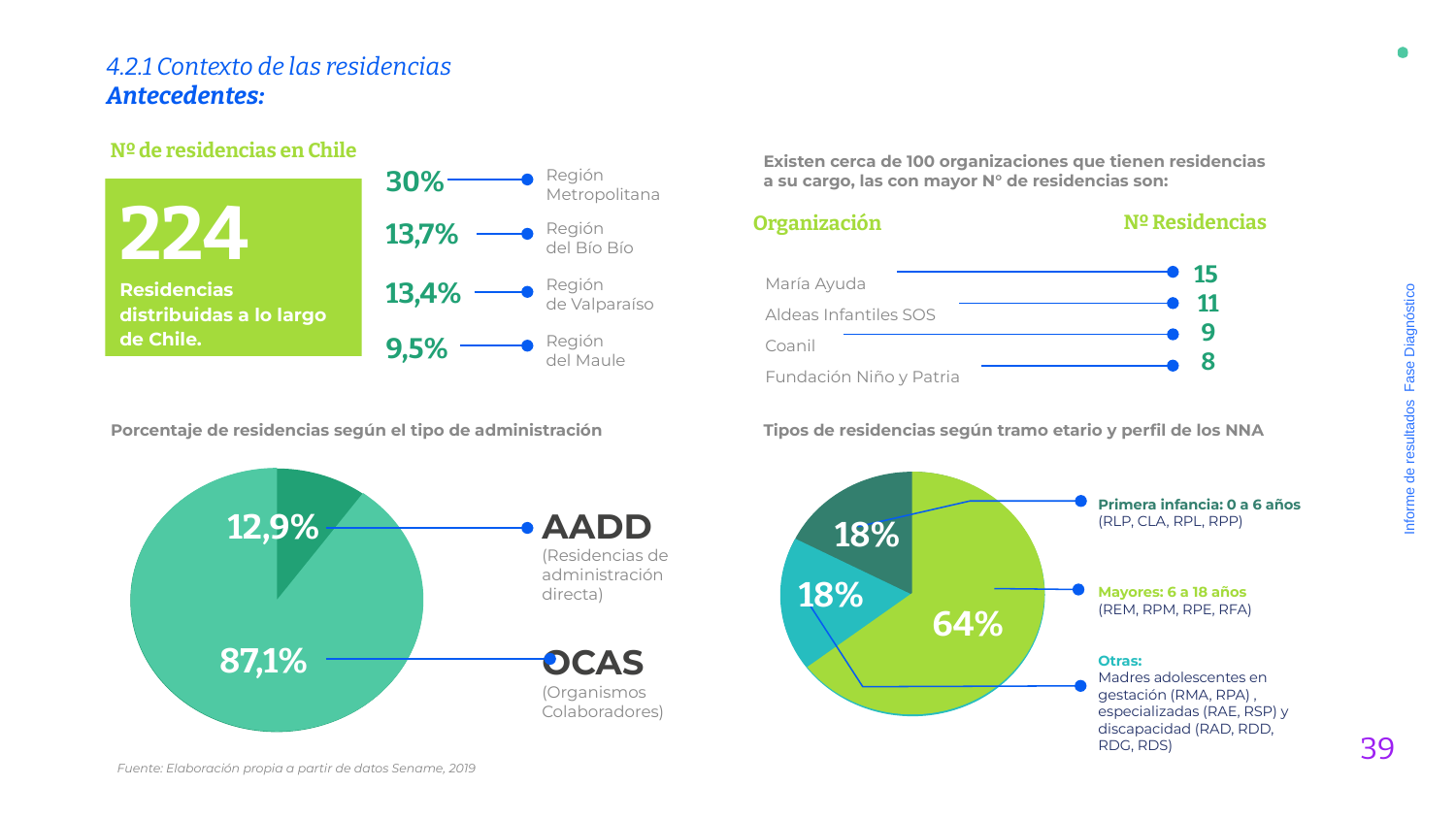

4.2.1 Contexto de las residencias
Antecedentes:

Nº de residencias en Chile
Existen cerca de 100 organizaciones que tienen residencias a su cargo, las con mayor N° de residencias son:
30%
Región Metropolitana
224
Residencias distribuidas a lo largo de Chile.
Nº Residencias
Organización
13,7%
Región
del Bío Bío
15
11
9
8

María Ayuda
Aldeas Infantiles SOS
Coanil
Fundación Niño y Patria
Región
de Valparaíso
13,4%
9,5%
Región
del Maule
Informe de resultados  Fase Diagnóstico
Porcentaje de residencias según el tipo de administración
Tipos de residencias según tramo etario y perfil de los NNA

Primera infancia: 0 a 6 años (RLP, CLA, RPL, RPP)

AADD
(Residencias de administración directa)
12,9%

18%

18%

Mayores: 6 a 18 años
(REM, RPM, RPE, RFA)

64%

87,1%
OCAS
(Organismos Colaboradores)
Otras:
Madres adolescentes en gestación (RMA, RPA) , especializadas (RAE, RSP) y discapacidad (RAD, RDD, RDG, RDS)
39
Fuente: Elaboración propia a partir de datos Sename, 2019